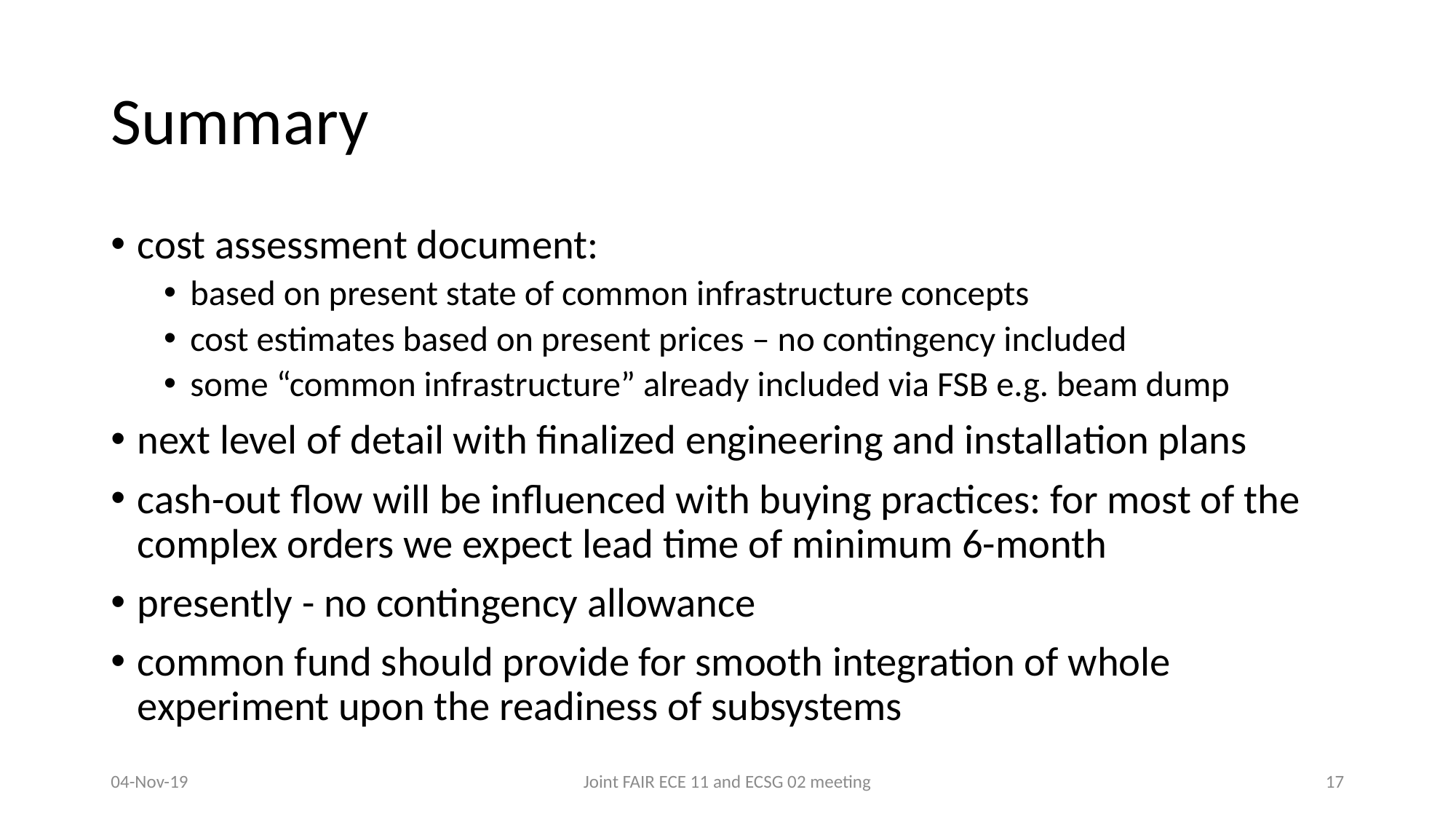

# Summary
cost assessment document:
based on present state of common infrastructure concepts
cost estimates based on present prices – no contingency included
some “common infrastructure” already included via FSB e.g. beam dump
next level of detail with finalized engineering and installation plans
cash-out flow will be influenced with buying practices: for most of the complex orders we expect lead time of minimum 6-month
presently - no contingency allowance
common fund should provide for smooth integration of whole experiment upon the readiness of subsystems

04-Nov-19
Joint FAIR ECE 11 and ECSG 02 meeting
17